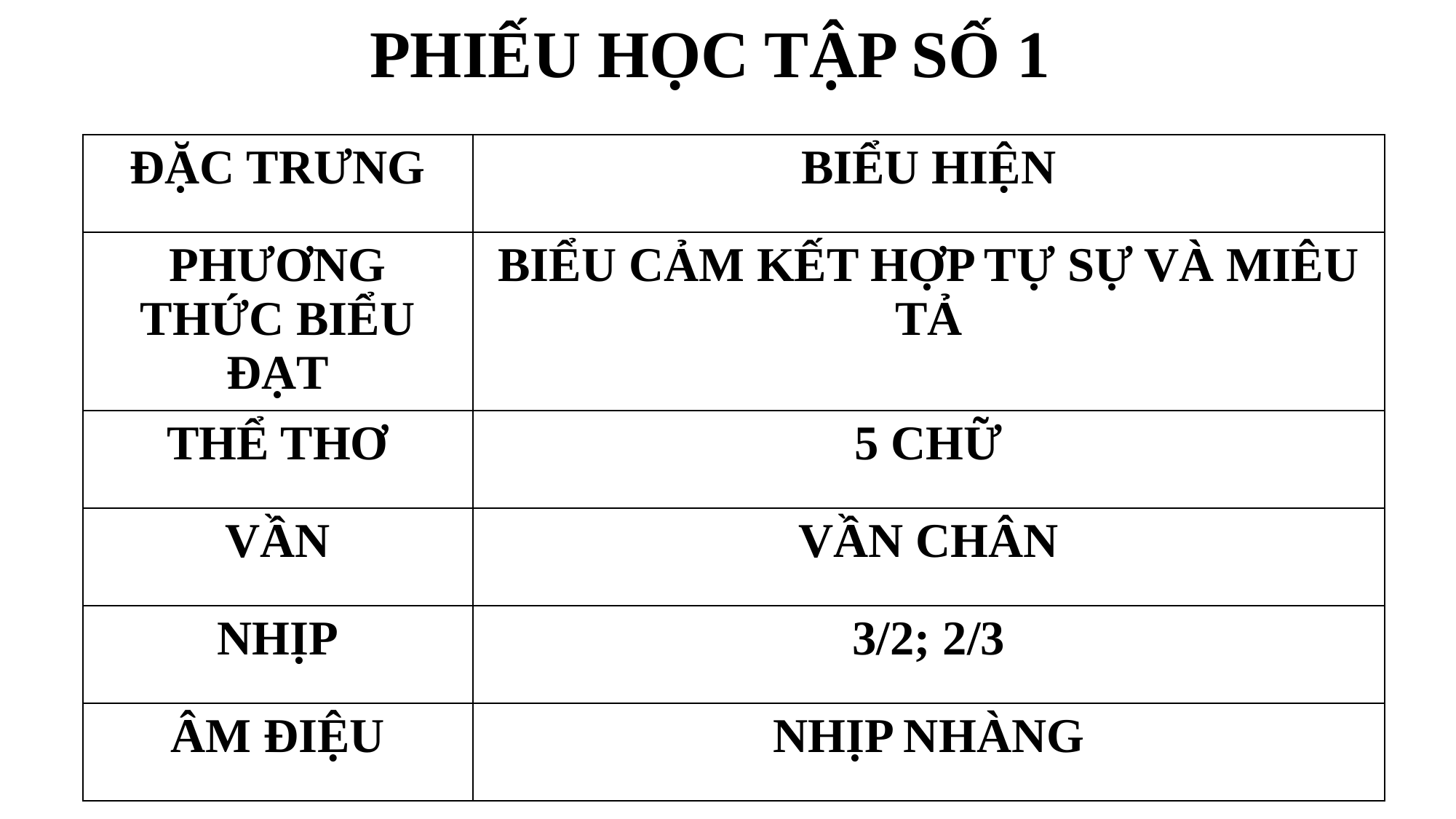

# PHIẾU HỌC TẬP SỐ 1
| ĐẶC TRƯNG | BIỂU HIỆN |
| --- | --- |
| PHƯƠNG THỨC BIỂU ĐẠT | BIỂU CẢM KẾT HỢP TỰ SỰ VÀ MIÊU TẢ |
| THỂ THƠ | 5 CHỮ |
| VẦN | VẦN CHÂN |
| NHỊP | 3/2; 2/3 |
| ÂM ĐIỆU | NHỊP NHÀNG |